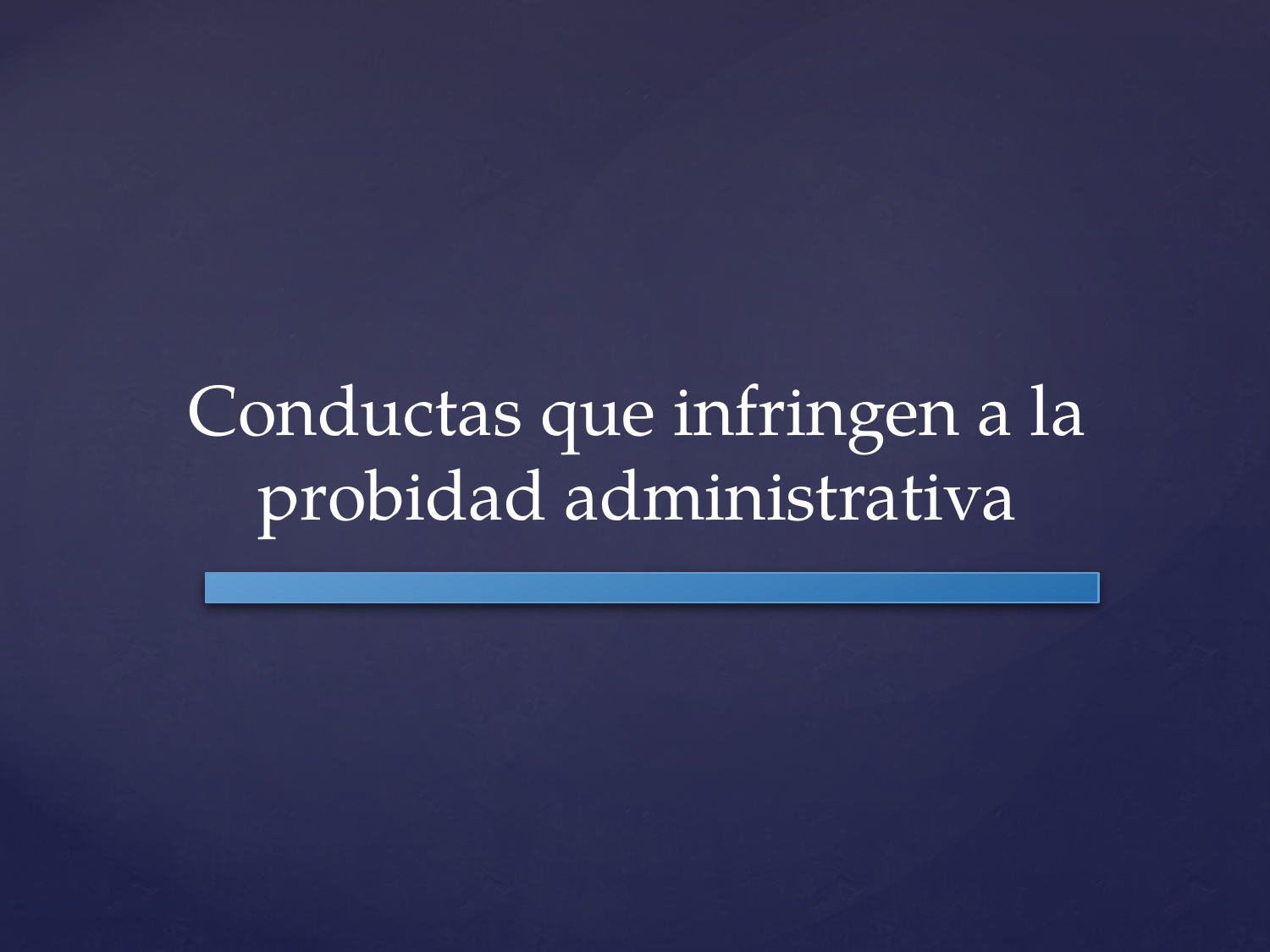

Conductas que infringen a la probidad administrativa